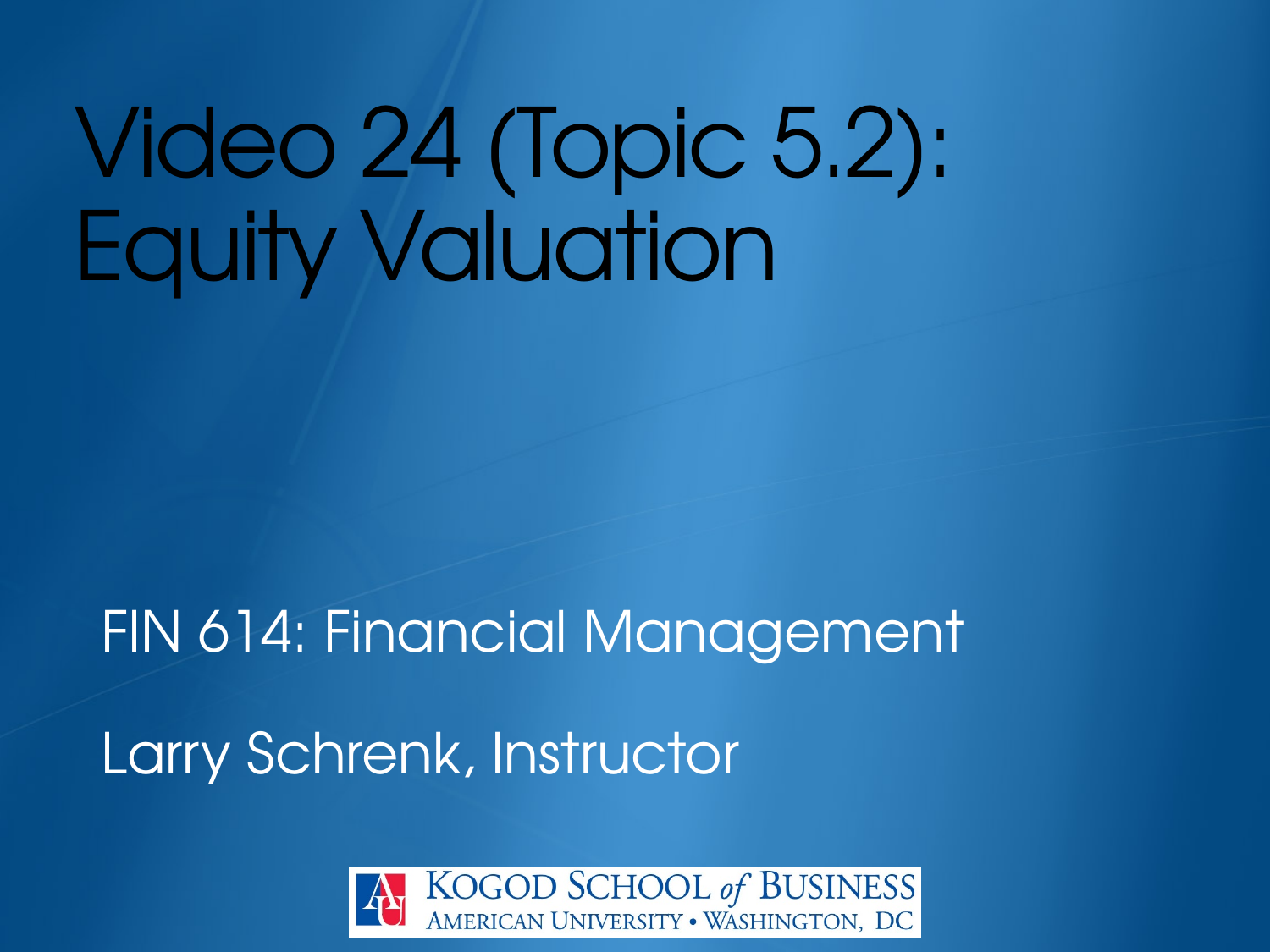

# Video 24 (Topic 5.2): Equity Valuation
FIN 614: Financial Management

Larry Schrenk, Instructor